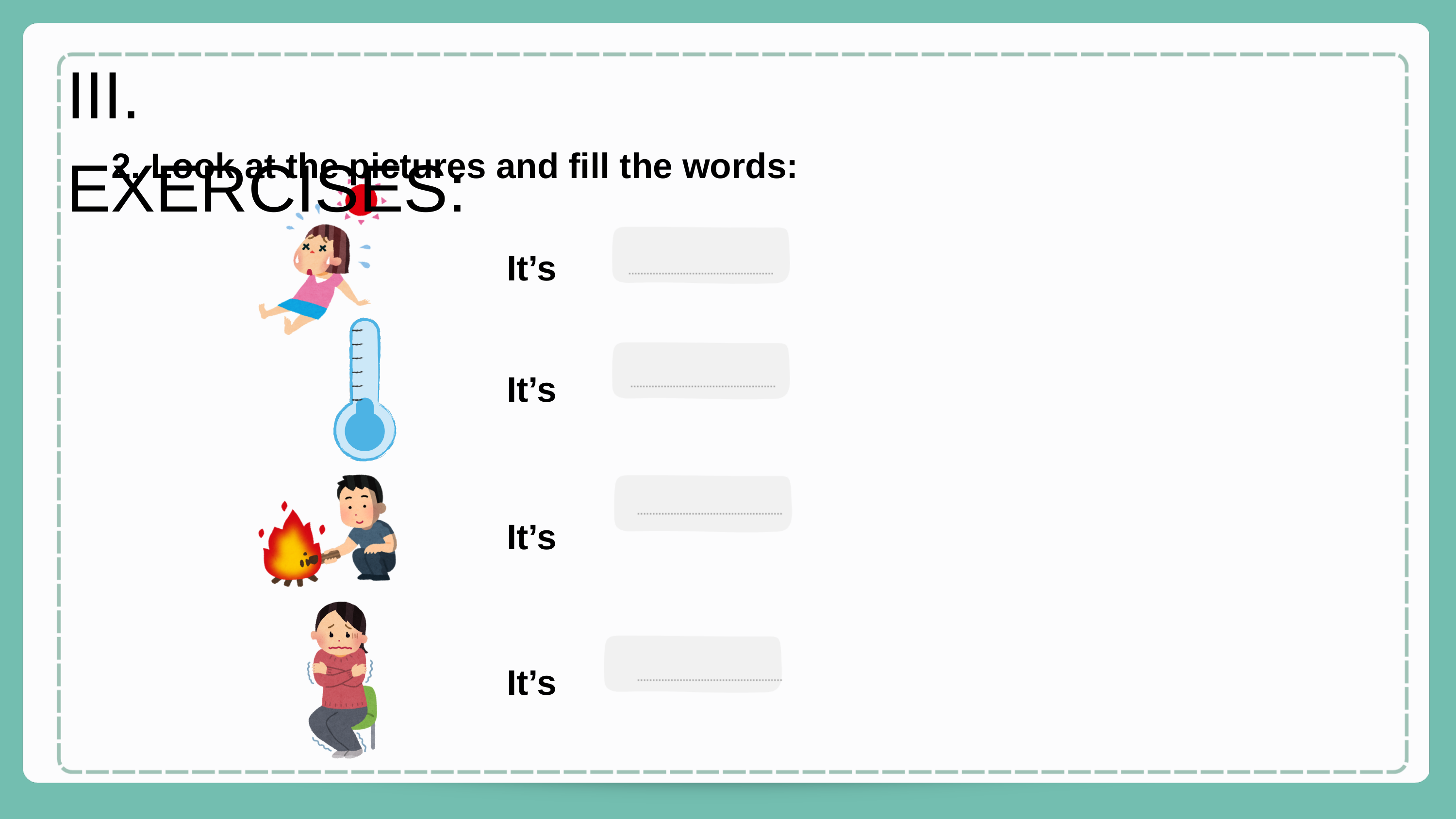

III. EXERCISES:
2. Look at the pictures and fill the words:

It’s

It’s

It’s

It’s